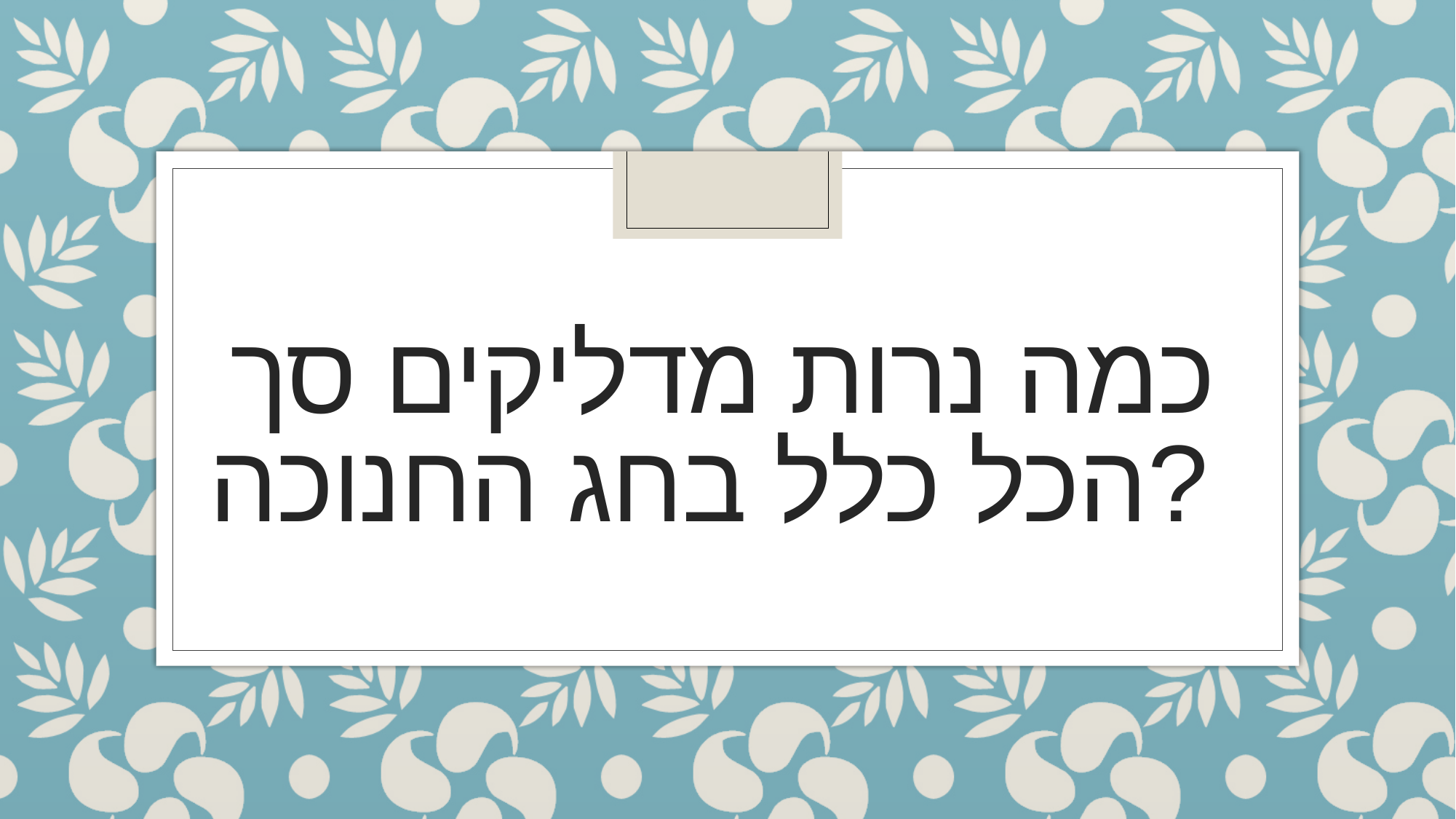

# כמה נרות מדליקים סך הכל כלל בחג החנוכה?